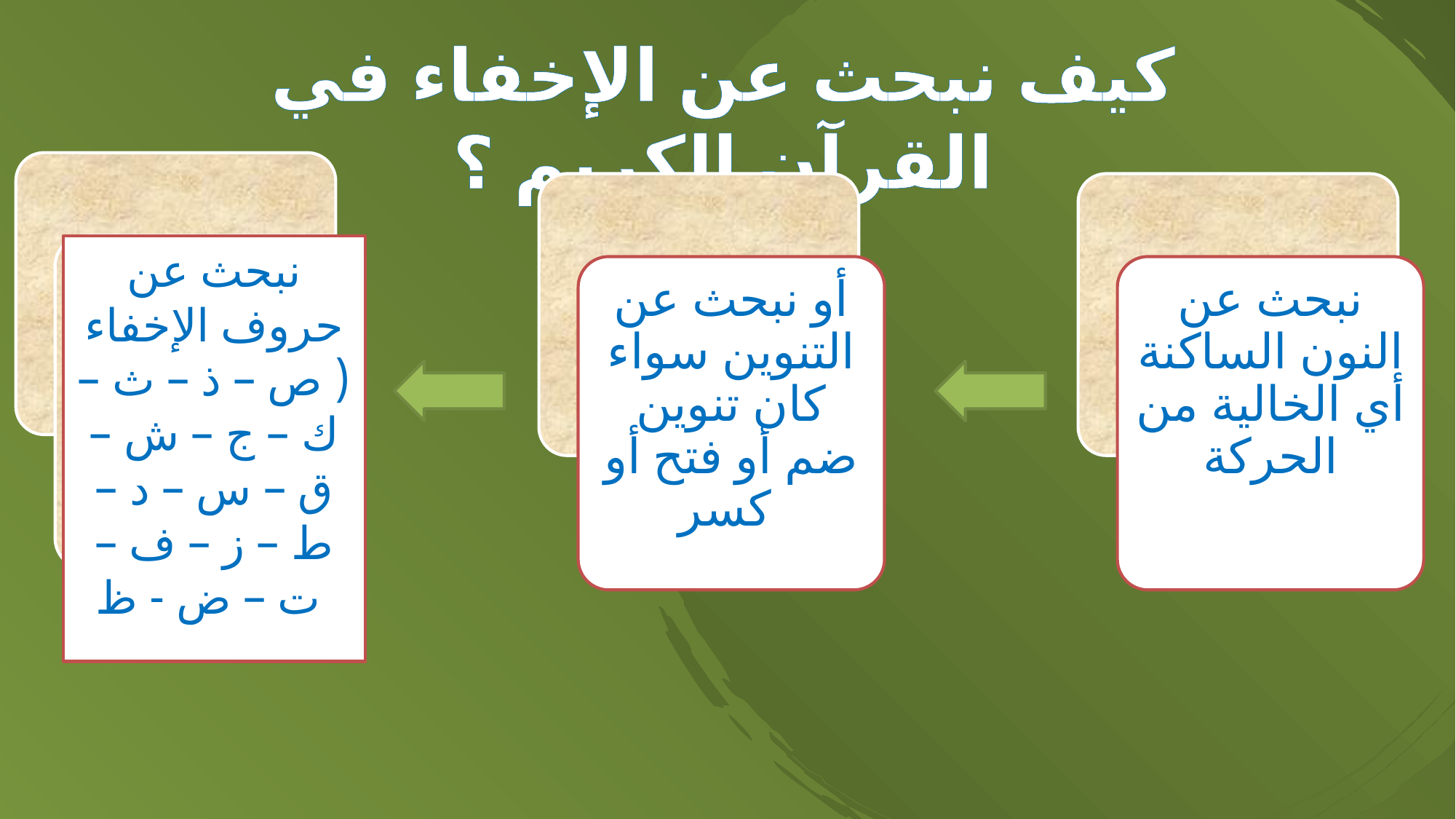

كيف نبحث عن الإخفاء في القرآن الكريم ؟

أو نبحث عن التنوين سواء كان تنوين ضم أو فتح أو كسر

نبحث عن النون الساكنة أي الخالية من الحركة

نبحث عن حروف الإخفاء ( ص – ذ – ث – ك – ج – ش – ق – س – د – ط – ز – ف – ت – ض - ظ